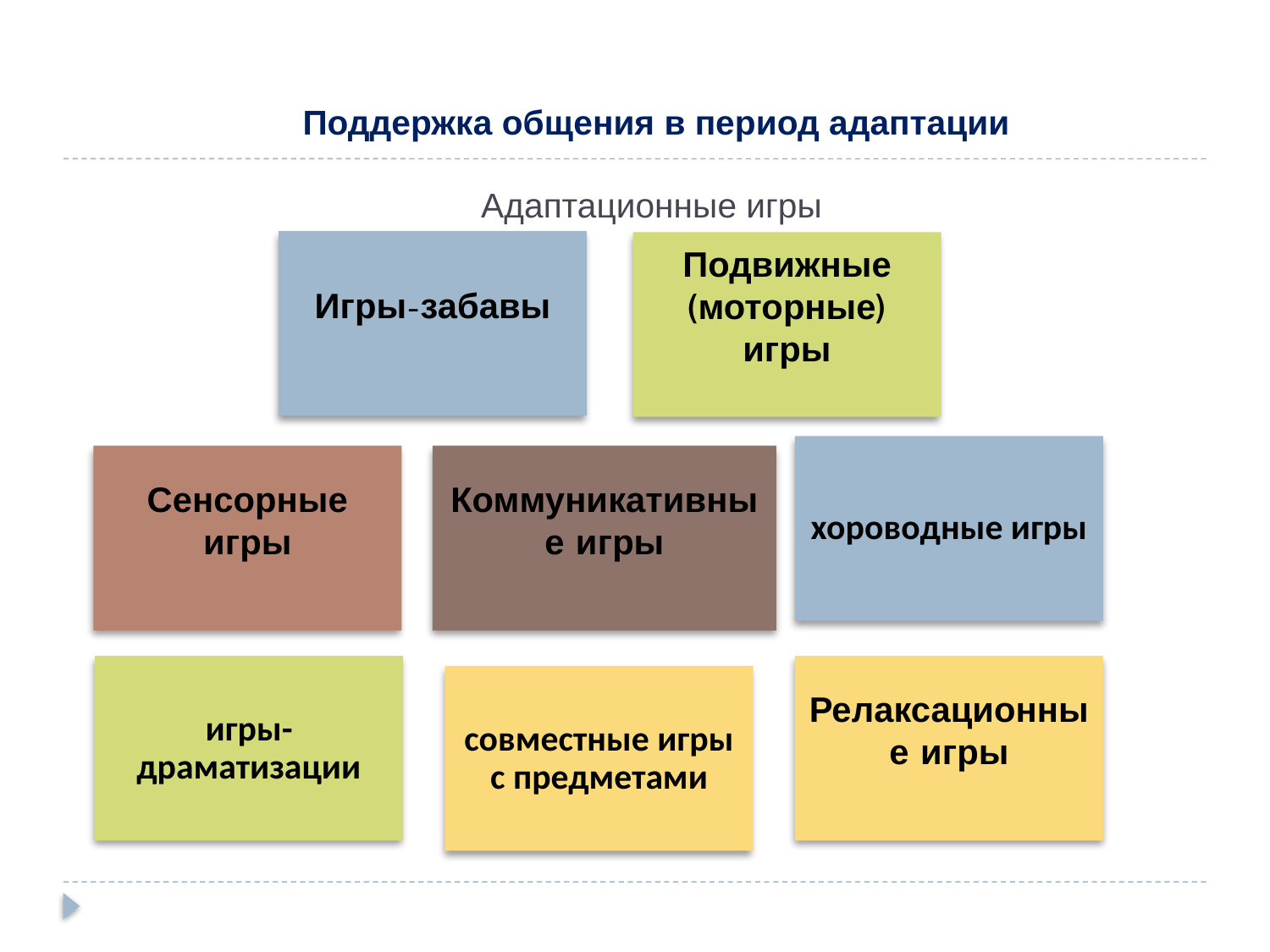

# Поддержка общения в период адаптации Адаптационные игры
Игры-забавы

Подвижные (моторные) игры

Релаксационные игры

Сенсорные игры

Коммуникативные игры

хороводные игры
игры-драматизации
совместные игры с предметами